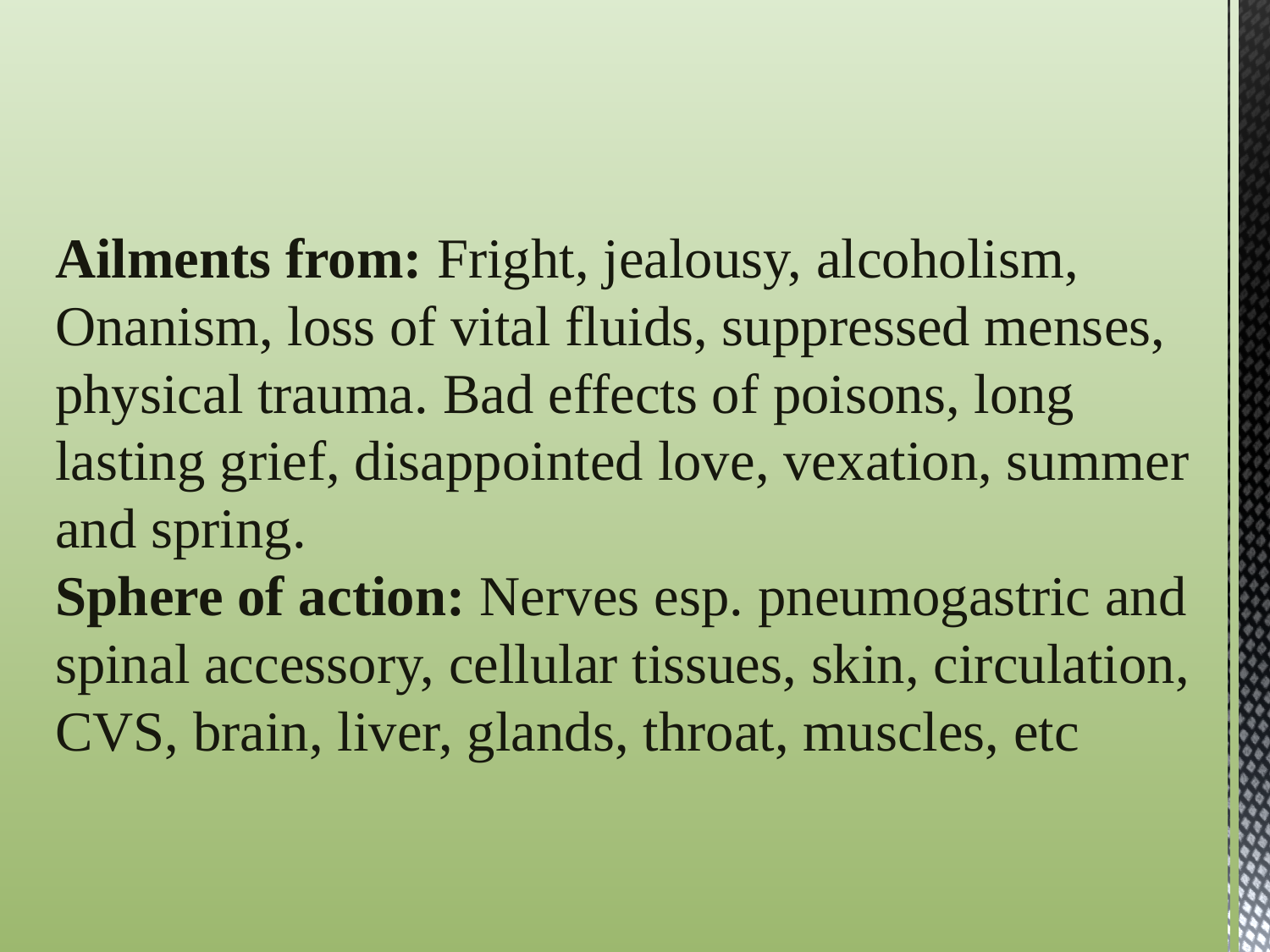

Ailments from: Fright, jealousy, alcoholism, Onanism, loss of vital fluids, suppressed menses, physical trauma. Bad effects of poisons, long lasting grief, disappointed love, vexation, summer and spring.
Sphere of action: Nerves esp. pneumogastric and spinal accessory, cellular tissues, skin, circulation, CVS, brain, liver, glands, throat, muscles, etc